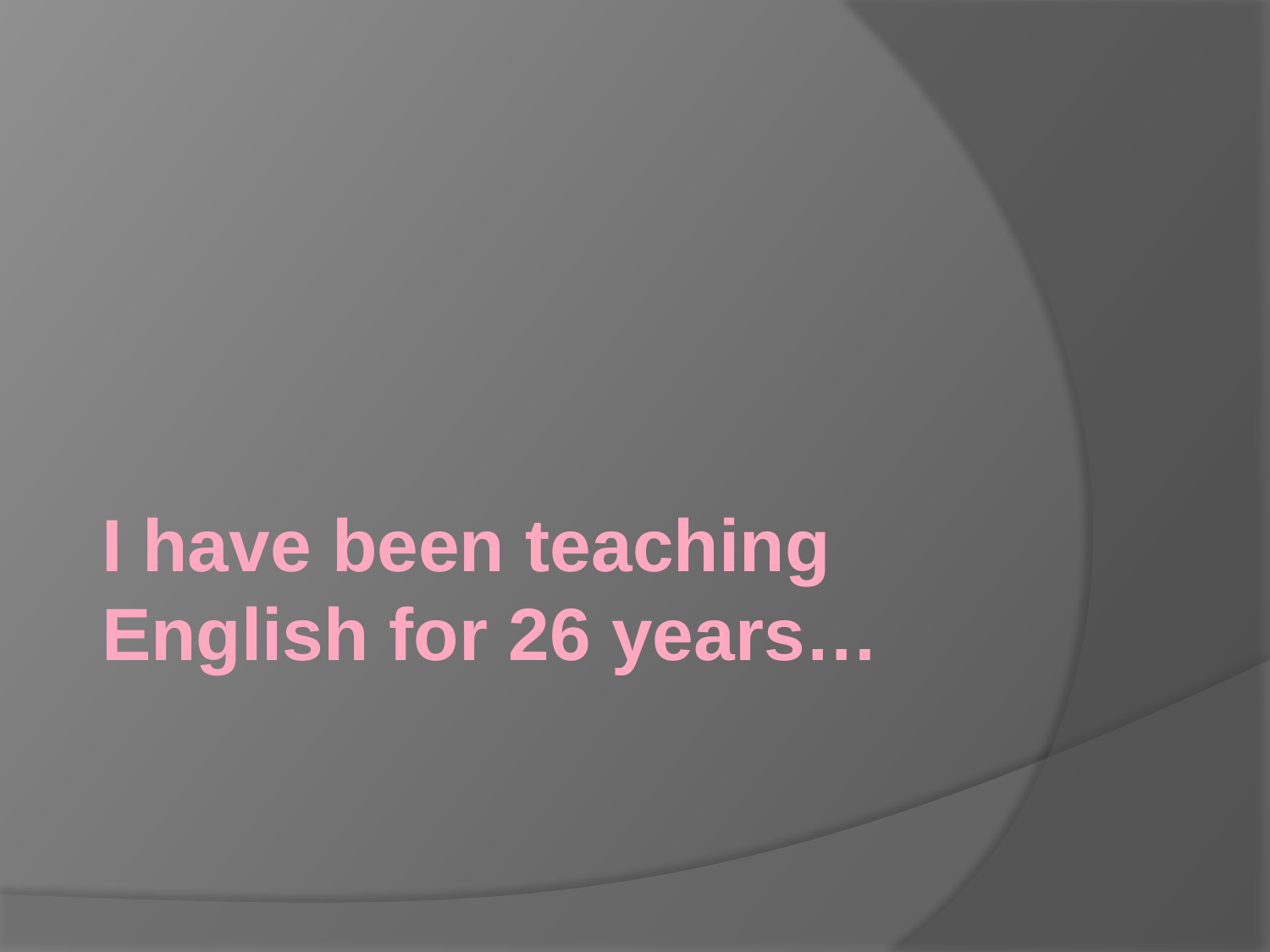

# I have been teaching English for 26 years…